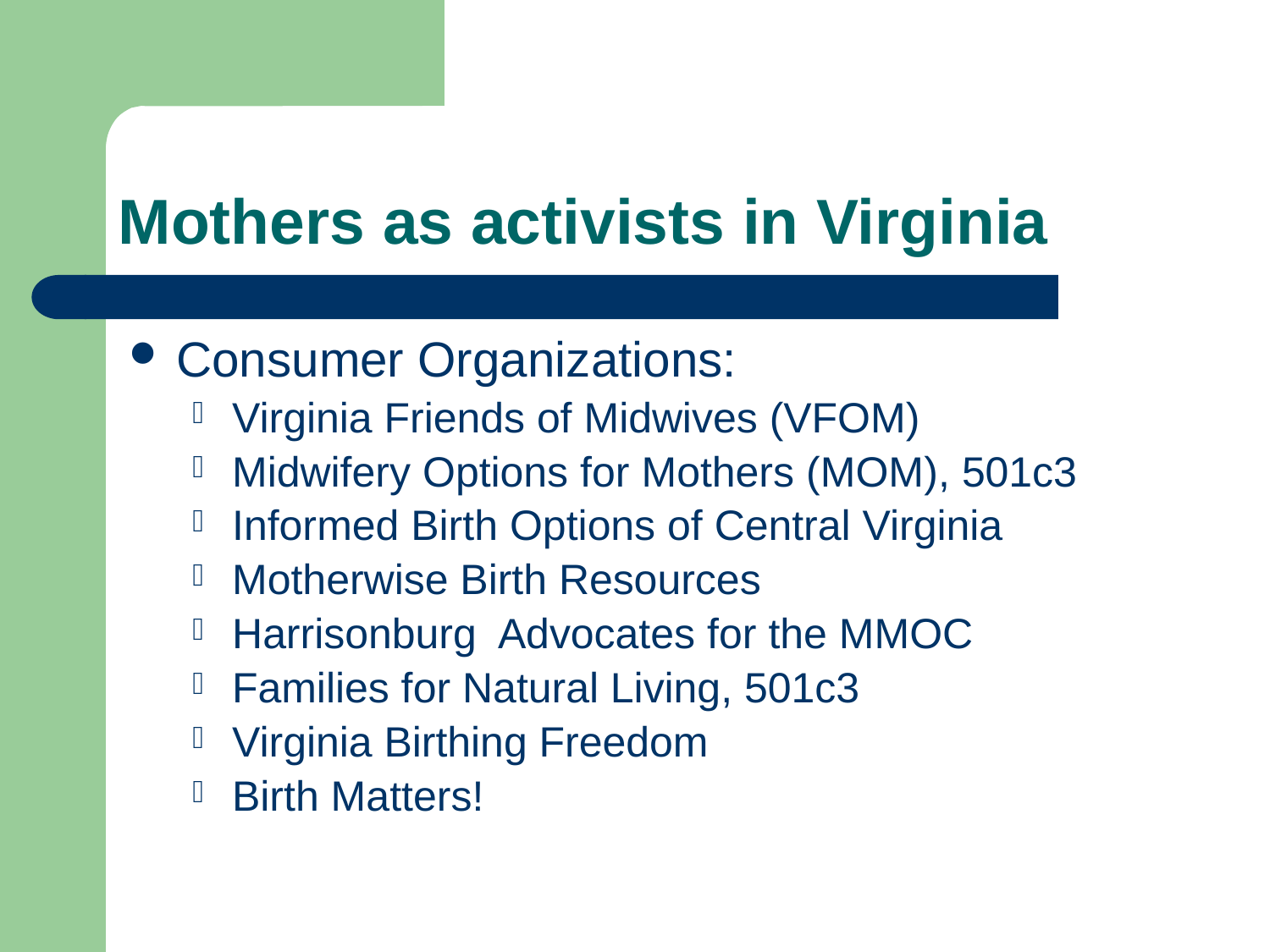

# Mothers as activists in Virginia
Consumer Organizations:
Virginia Friends of Midwives (VFOM)
Midwifery Options for Mothers (MOM), 501c3
Informed Birth Options of Central Virginia
Motherwise Birth Resources
Harrisonburg  Advocates for the MMOC
Families for Natural Living, 501c3
Virginia Birthing Freedom
Birth Matters!